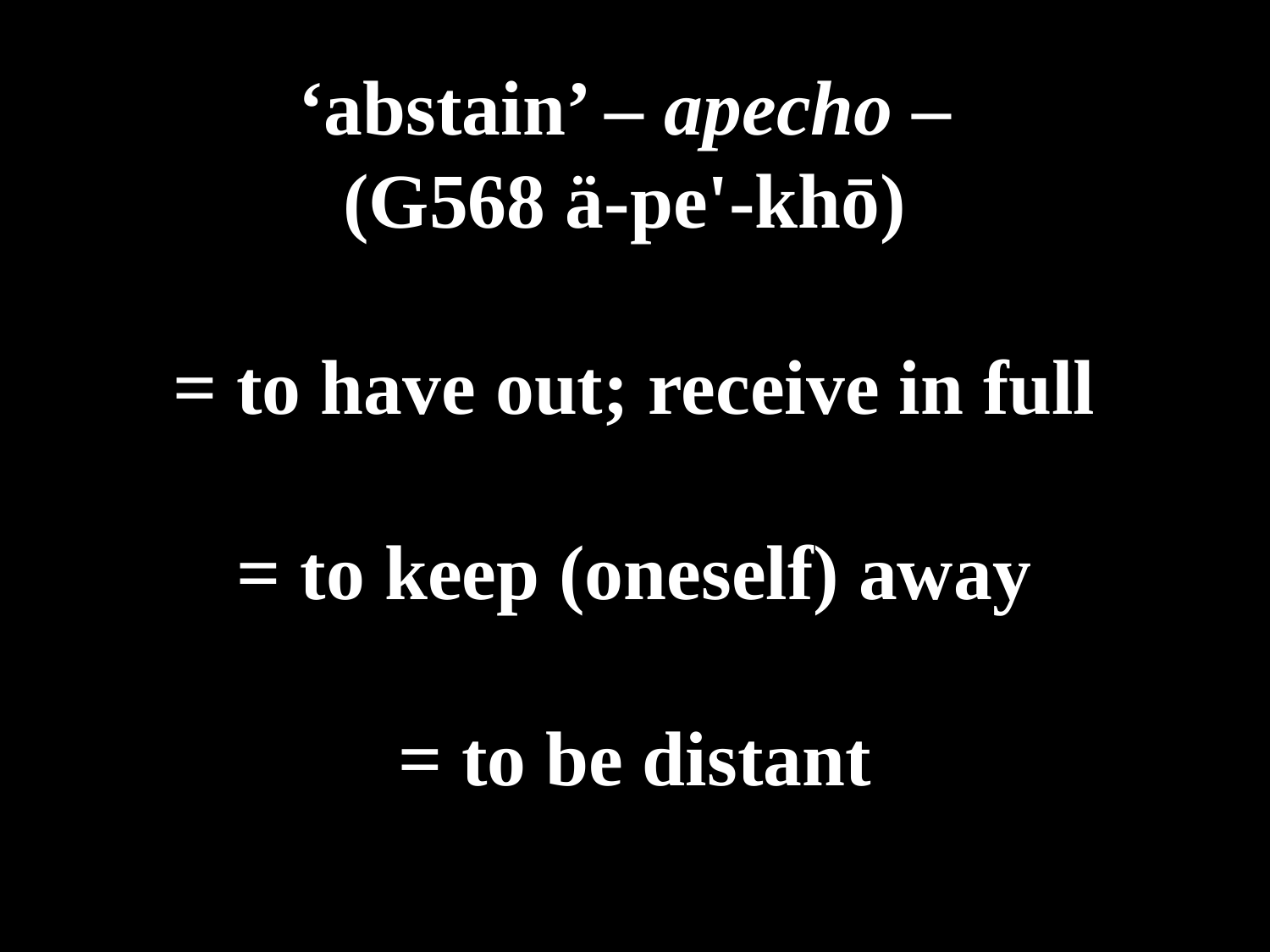

# ‘abstain’ – apecho – (G568 ä-pe'-khō) = to have out; receive in full = to keep (oneself) away = to be distant